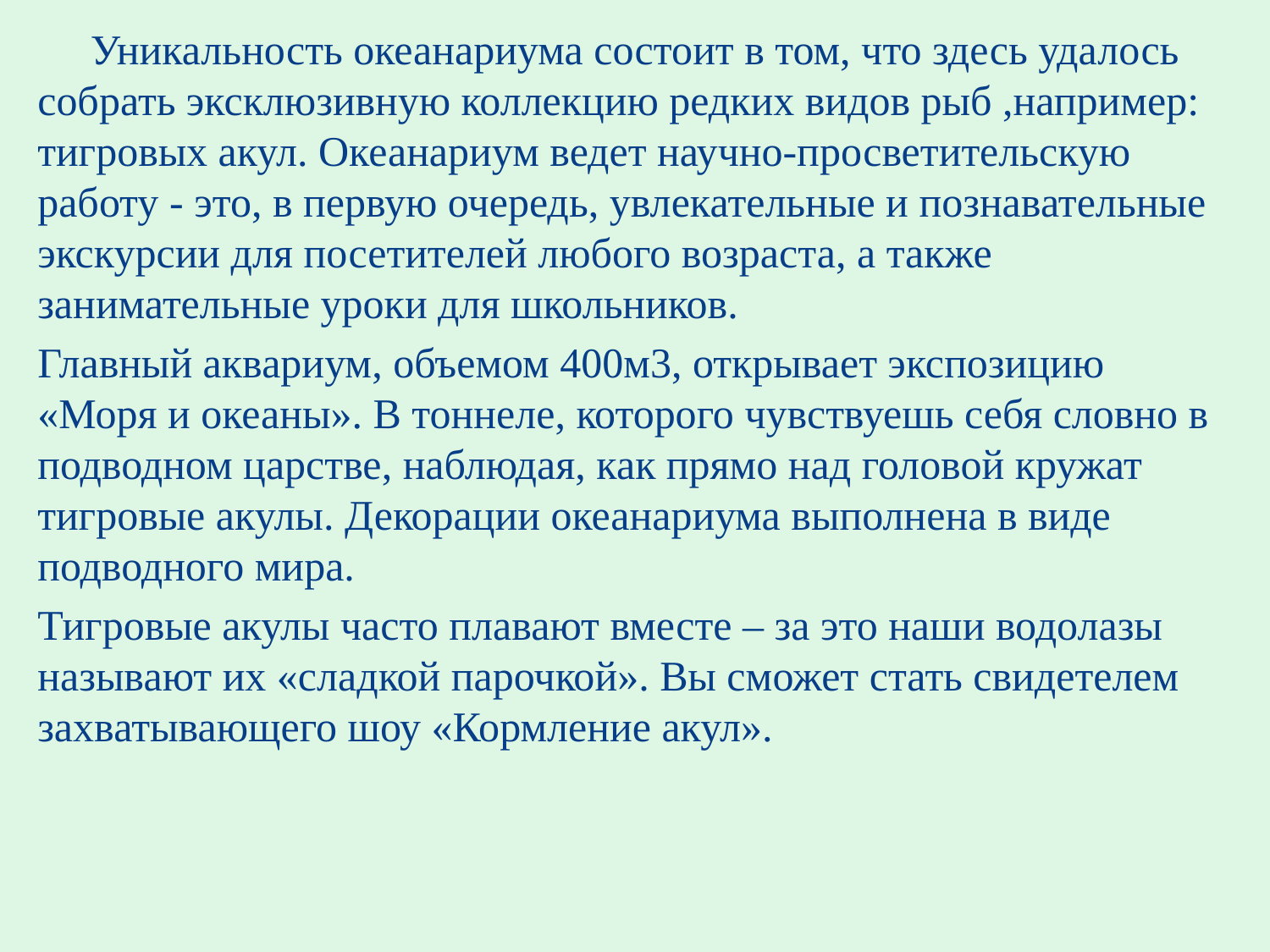

Уникальность океанариума состоит в том, что здесь удалось собрать эксклюзивную коллекцию редких видов рыб ,например: тигровых акул. Океанариум ведет научно-просветительскую работу - это, в первую очередь, увлекательные и познавательные экскурсии для посетителей любого возраста, а также занимательные уроки для школьников.
Главный аквариум, объемом 400м3, открывает экспозицию «Моря и океаны». В тоннеле, которого чувствуешь себя словно в подводном царстве, наблюдая, как прямо над головой кружат  тигровые акулы. Декорации океанариума выполнена в виде подводного мира.
Тигровые акулы часто плавают вместе – за это наши водолазы называют их «сладкой парочкой». Вы сможет стать свидетелем захватывающего шоу «Кормление акул».